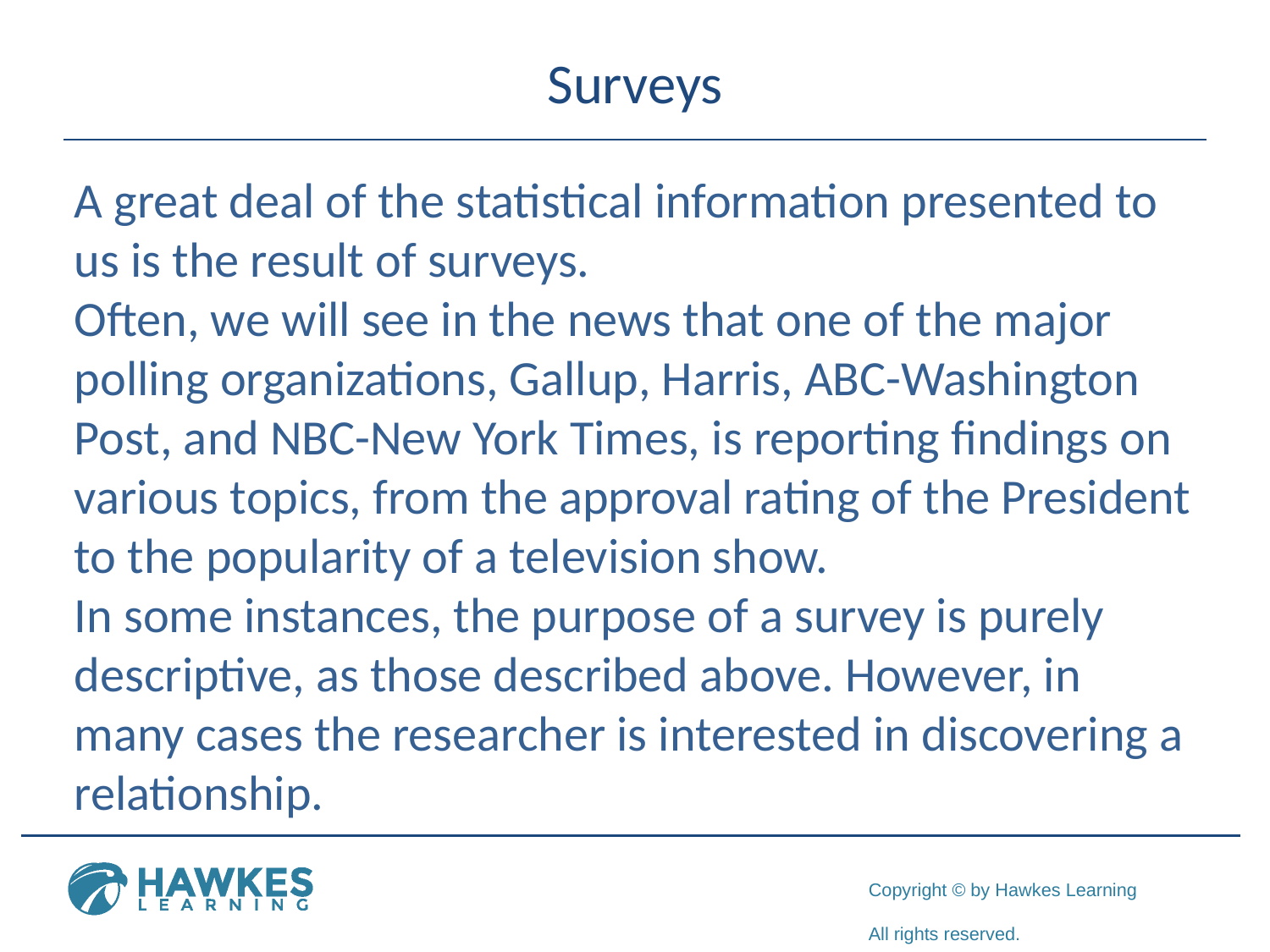

# Surveys
A great deal of the statistical information presented to us is the result of surveys.
Often, we will see in the news that one of the major polling organizations, Gallup, Harris, ABC-Washington Post, and NBC-New York Times, is reporting findings on various topics, from the approval rating of the President to the popularity of a television show.
In some instances, the purpose of a survey is purely descriptive, as those described above. However, in many cases the researcher is interested in discovering a relationship.